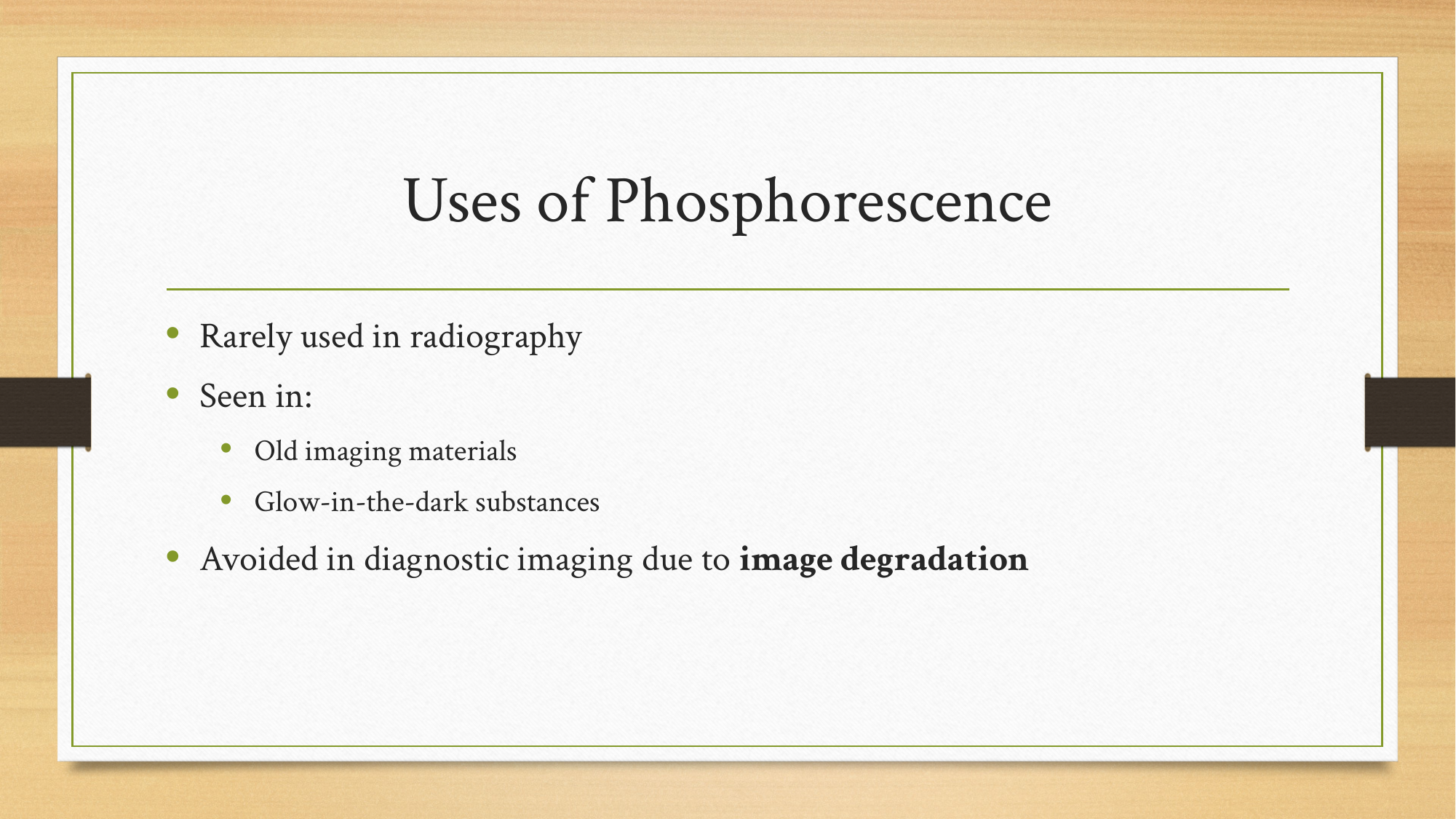

# Uses of Phosphorescence
Rarely used in radiography
Seen in:
Old imaging materials
Glow-in-the-dark substances
Avoided in diagnostic imaging due to image degradation